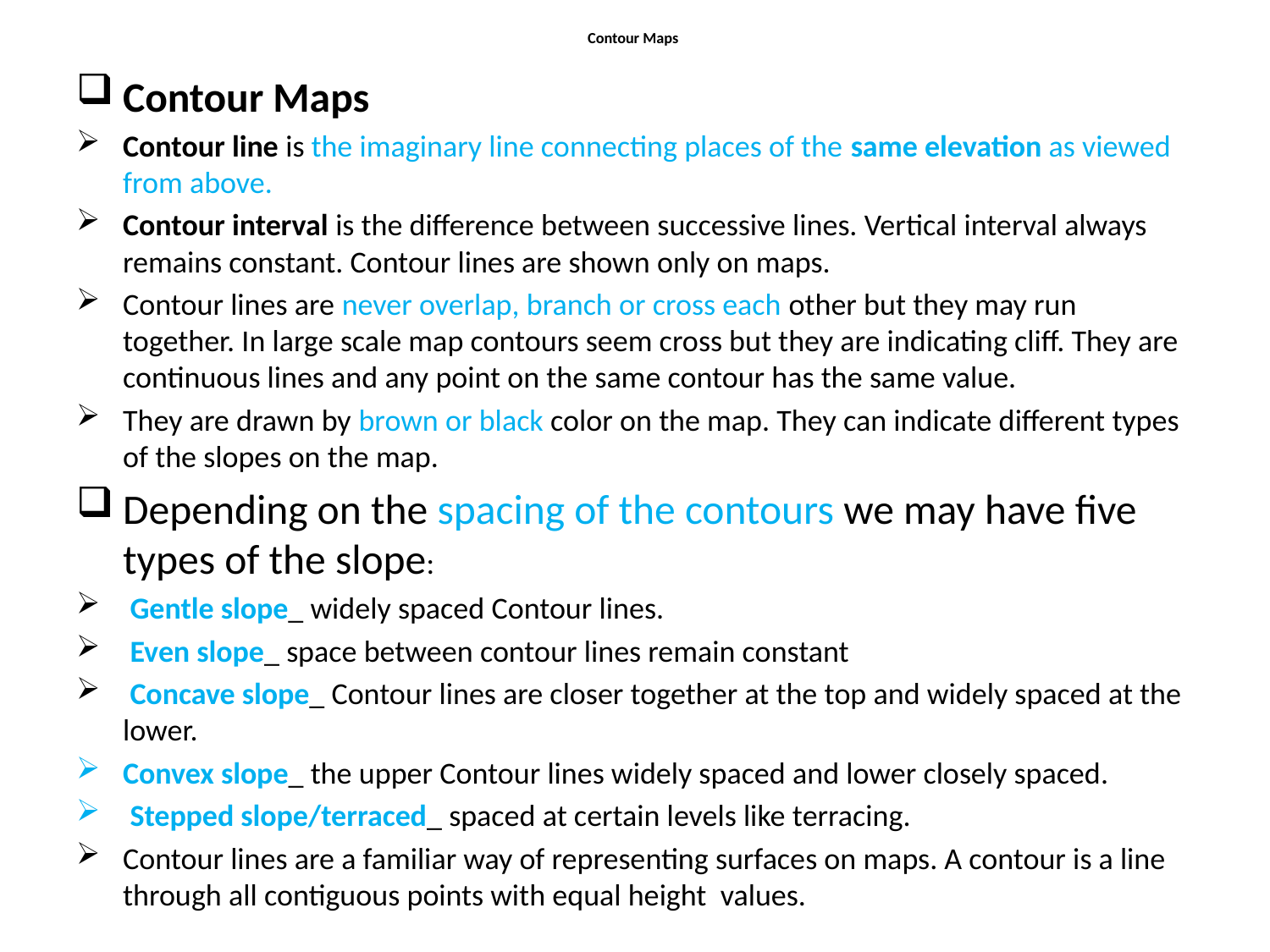

# Contour Maps
Contour Maps
Contour line is the imaginary line connecting places of the same elevation as viewed from above.
Contour interval is the difference between successive lines. Vertical interval always remains constant. Contour lines are shown only on maps.
Contour lines are never overlap, branch or cross each other but they may run together. In large scale map contours seem cross but they are indicating cliff. They are continuous lines and any point on the same contour has the same value.
They are drawn by brown or black color on the map. They can indicate different types of the slopes on the map.
Depending on the spacing of the contours we may have five types of the slope:
 Gentle slope_ widely spaced Contour lines.
 Even slope_ space between contour lines remain constant
 Concave slope_ Contour lines are closer together at the top and widely spaced at the lower.
Convex slope_ the upper Contour lines widely spaced and lower closely spaced.
 Stepped slope/terraced_ spaced at certain levels like terracing.
Contour lines are a familiar way of representing surfaces on maps. A contour is a line through all contiguous points with equal height  values.